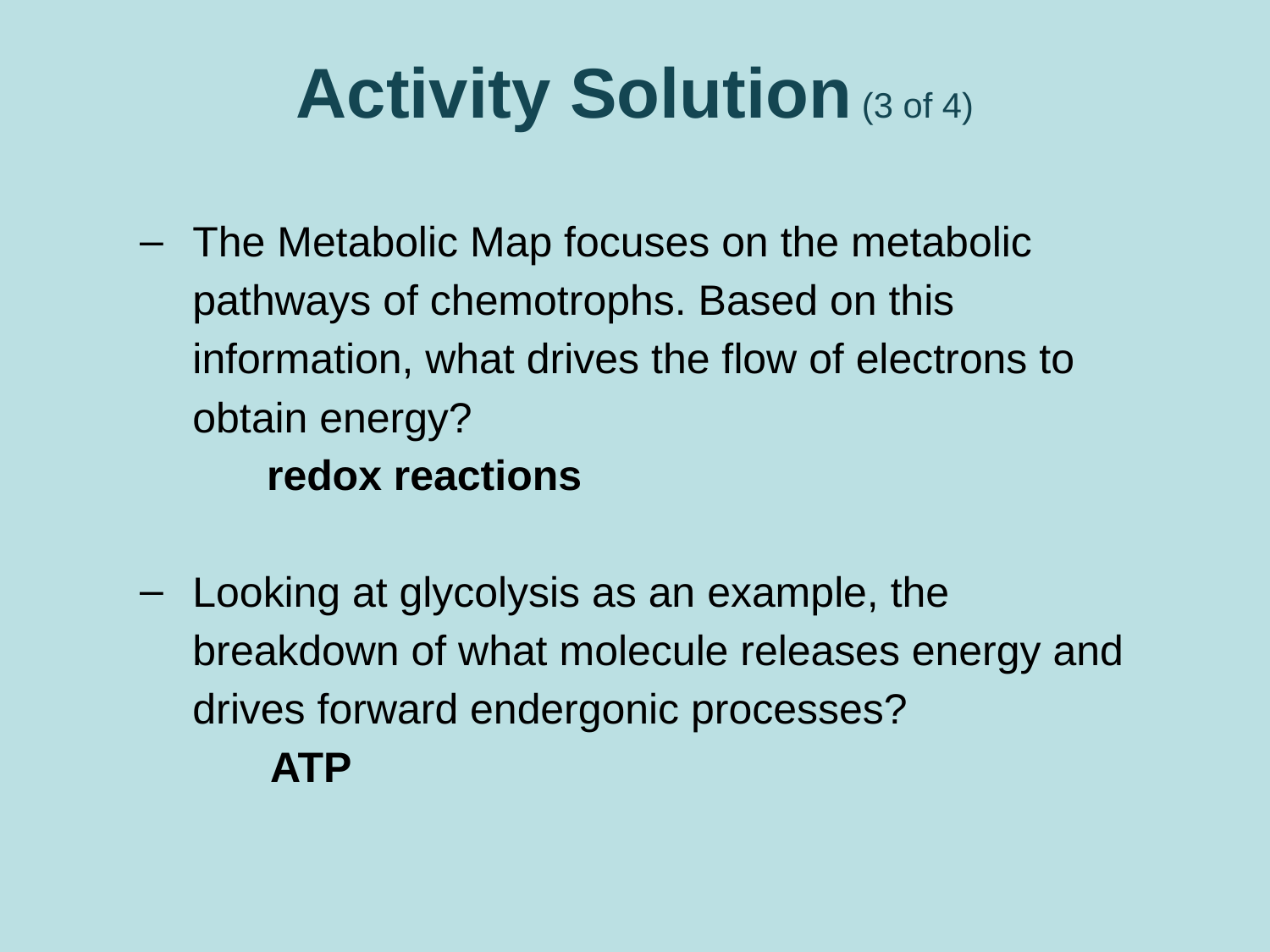

# Activity Solution (3 of 4)
The Metabolic Map focuses on the metabolic pathways of chemotrophs. Based on this information, what drives the flow of electrons to obtain energy?
	redox reactions

Looking at glycolysis as an example, the breakdown of what molecule releases energy and drives forward endergonic processes?
	ATP